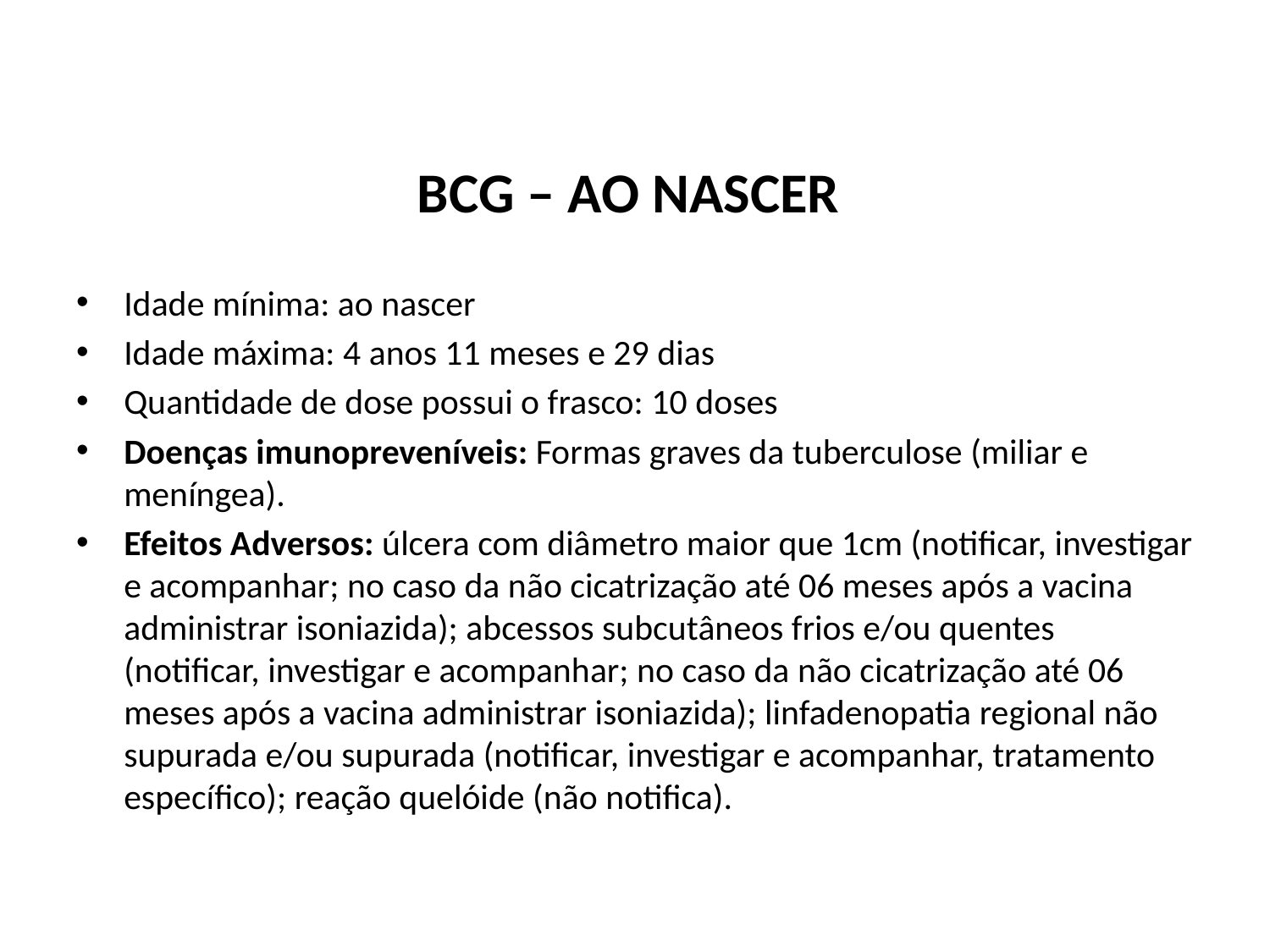

BCG – AO NASCER

Idade mínima: ao nascer
Idade máxima: 4 anos 11 meses e 29 dias
Quantidade de dose possui o frasco: 10 doses
Doenças imunopreveníveis: Formas graves da tuberculose (miliar e meníngea).
Efeitos Adversos: úlcera com diâmetro maior que 1cm (notificar, investigar e acompanhar; no caso da não cicatrização até 06 meses após a vacina administrar isoniazida); abcessos subcutâneos frios e/ou quentes (notificar, investigar e acompanhar; no caso da não cicatrização até 06 meses após a vacina administrar isoniazida); linfadenopatia regional não supurada e/ou supurada (notificar, investigar e acompanhar, tratamento específico); reação quelóide (não notifica).